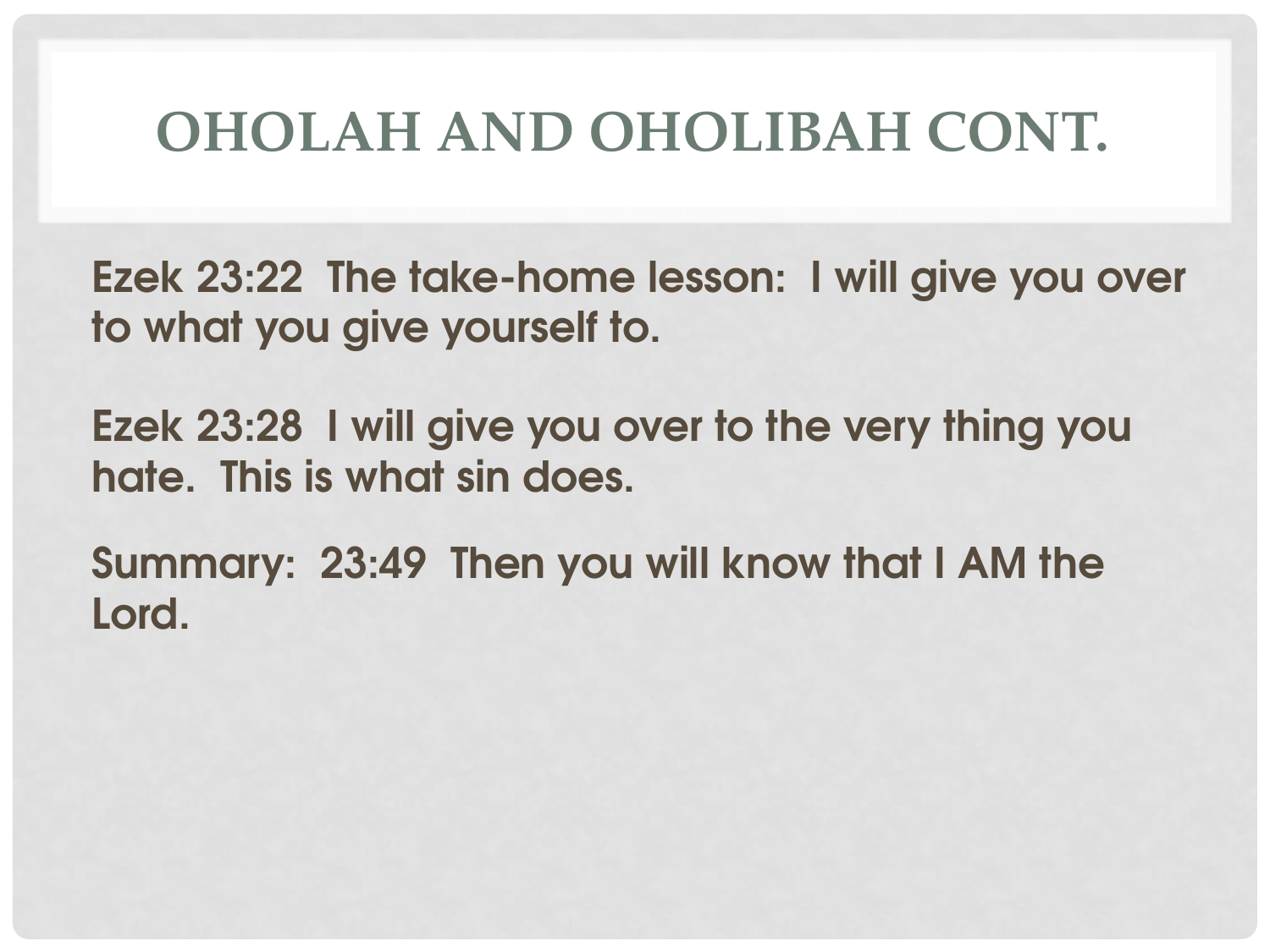

# Oholah and Oholibah cont.
Ezek 23:22  The take-home lesson:  I will give you over to what you give yourself to.

Ezek 23:28  I will give you over to the very thing you hate.  This is what sin does.

Summary:  23:49  Then you will know that I AM the Lord.